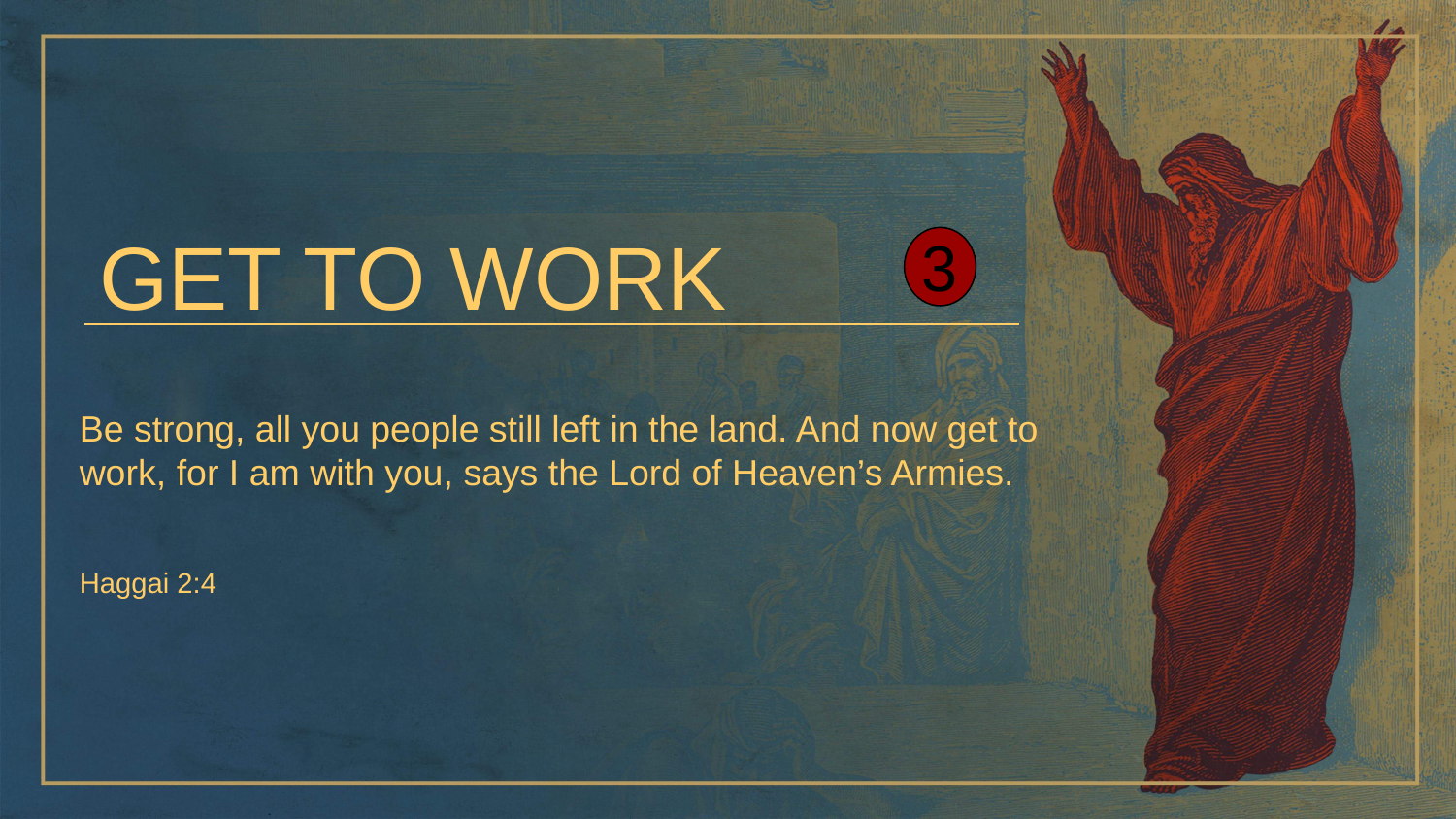

GET TO WORK
3

Be strong, all you people still left in the land. And now get to work, for I am with you, says the Lord of Heaven’s Armies.

Haggai 2:4